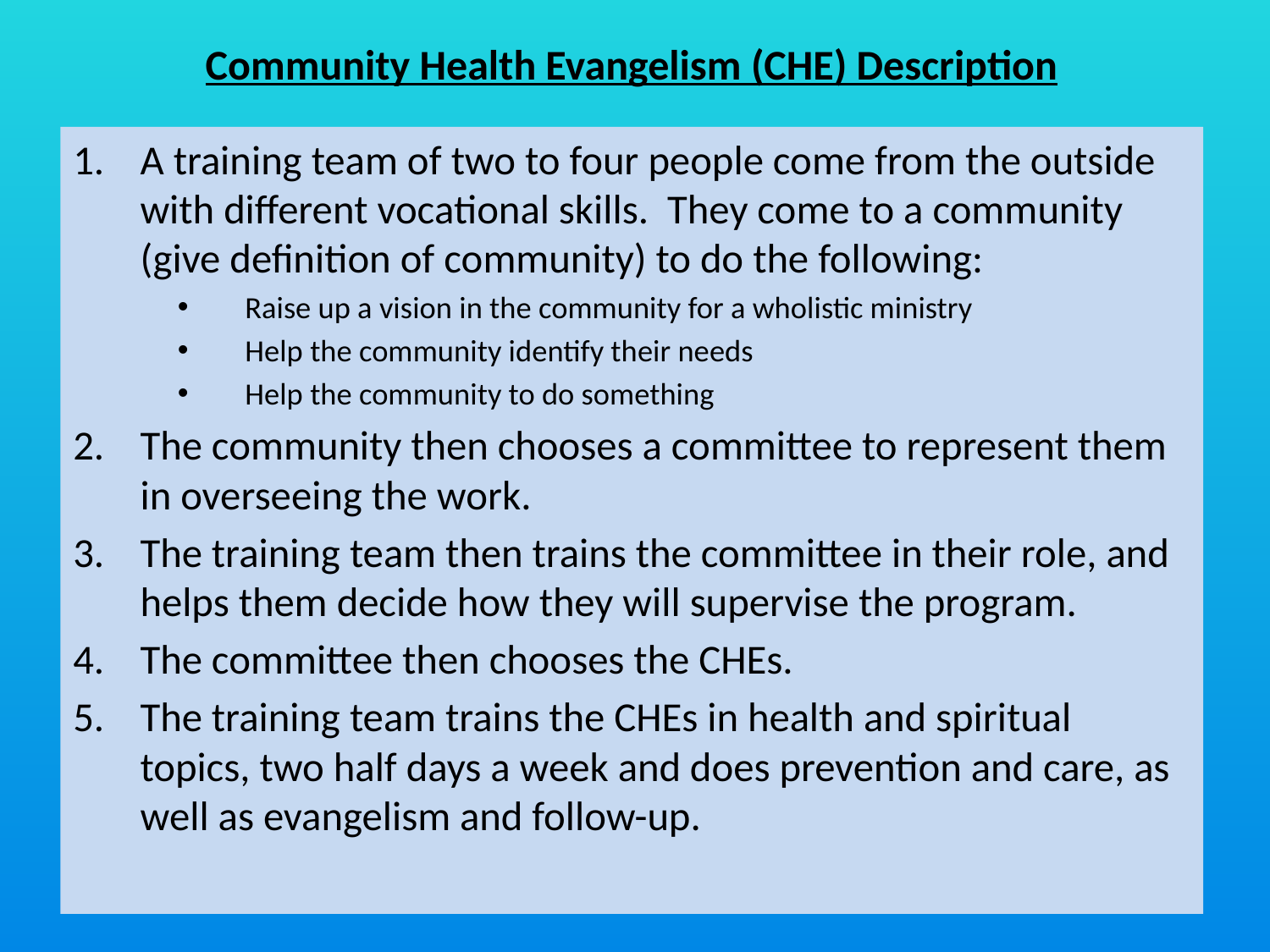

Community Health Evangelism (CHE) Description
A training team of two to four people come from the outside with different vocational skills.  They come to a community (give definition of community) to do the following:
Raise up a vision in the community for a wholistic ministry
Help the community identify their needs
Help the community to do something
The community then chooses a committee to represent them in overseeing the work.
The training team then trains the committee in their role, and helps them decide how they will supervise the program.
The committee then chooses the CHEs.
The training team trains the CHEs in health and spiritual topics, two half days a week and does prevention and care, as well as evangelism and follow-up.